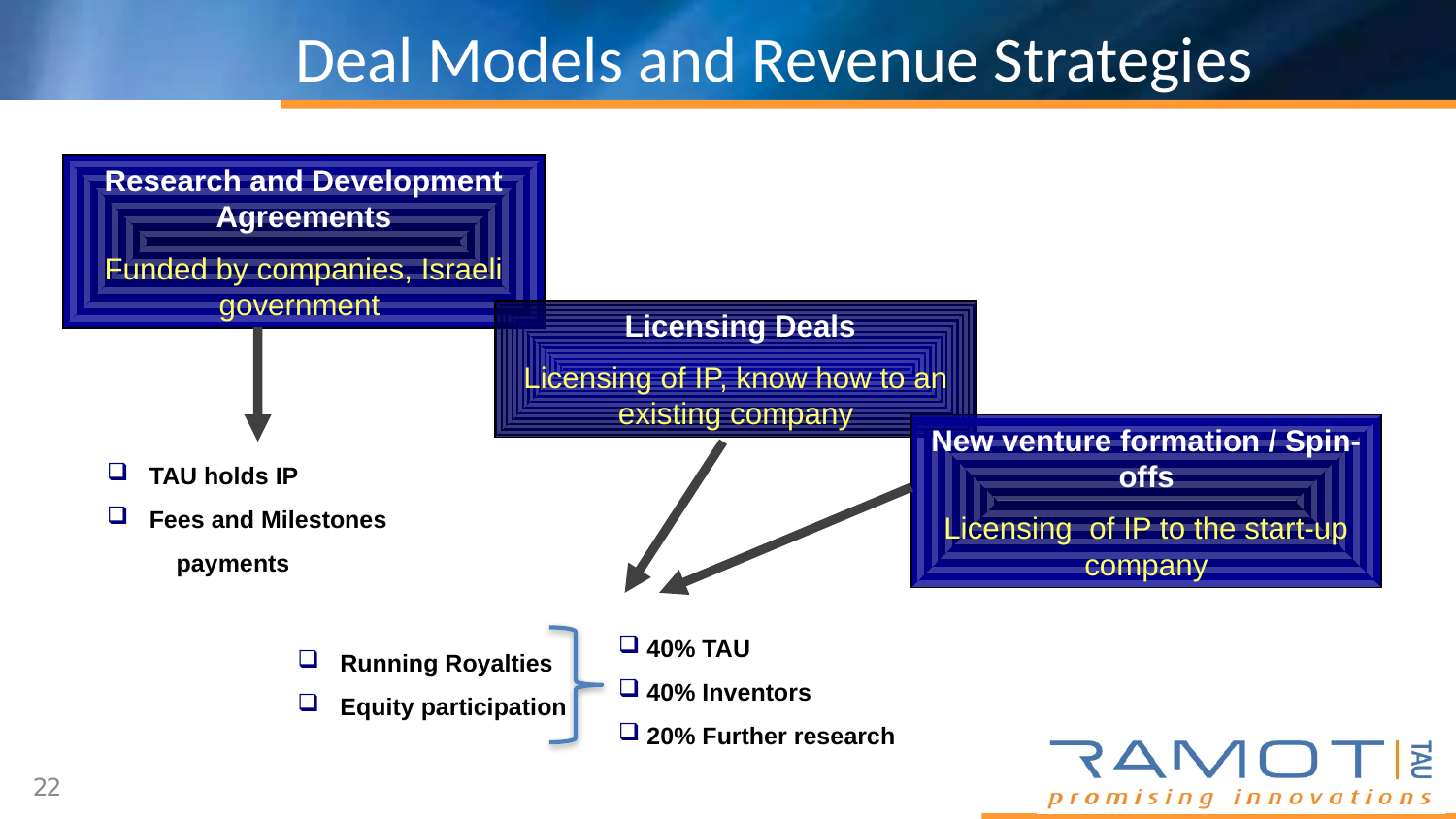

# Deal Models and Revenue Strategies
Research and Development Agreements
Funded by companies, Israeli government
Licensing Deals
Licensing of IP, know how to an existing company

New venture formation / Spin-offs
Licensing  of IP to the start-up company
TAU holds IP
Fees and Milestones         payments

 40% TAU
 40% Inventors
 20% Further research

Running Royalties
Equity participation
22